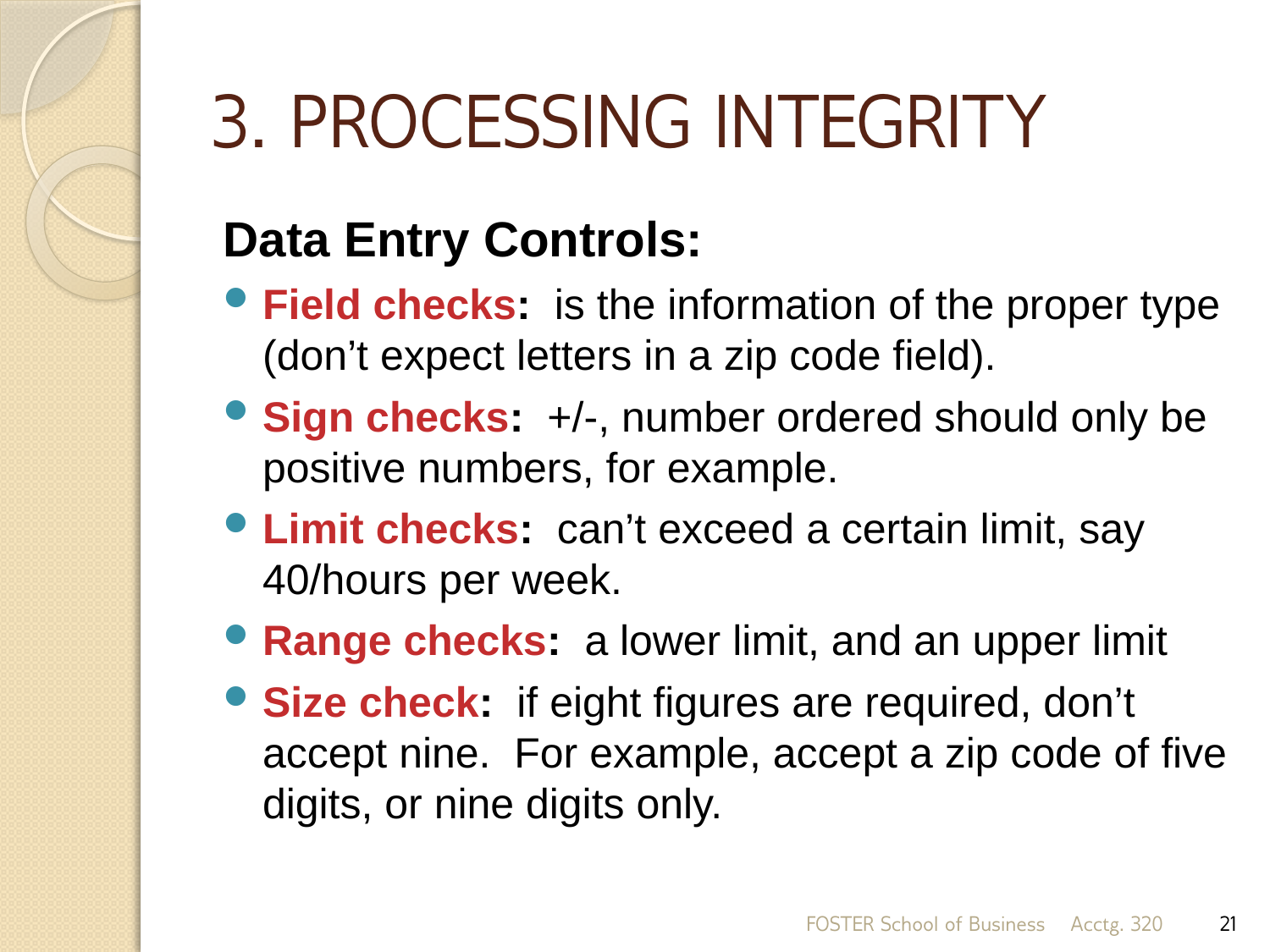

# 3. PROCESSING INTEGRITY
Data Entry Controls:
Field checks:  is the information of the proper type (don’t expect letters in a zip code field).
Sign checks:  +/-, number ordered should only be positive numbers, for example.
Limit checks:  can’t exceed a certain limit, say 40/hours per week.
Range checks:  a lower limit, and an upper limit
Size check:  if eight figures are required, don’t accept nine.  For example, accept a zip code of five digits, or nine digits only.

FOSTER School of Business    Acctg. 320
21